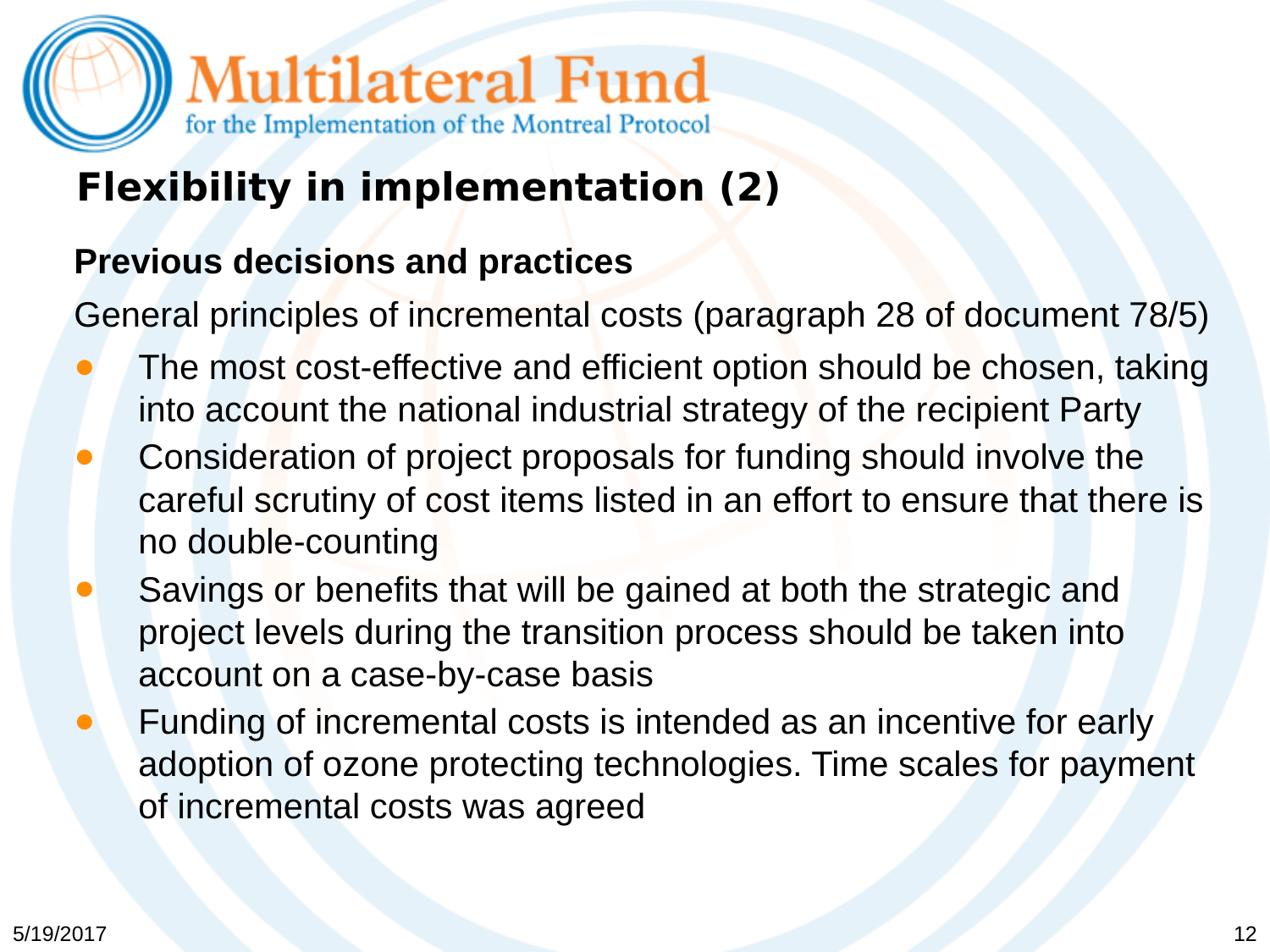

# Flexibility in implementation (2)
Previous decisions and practices
General principles of incremental costs (paragraph 28 of document 78/5)
The most cost-effective and efficient option should be chosen, taking into account the national industrial strategy of the recipient Party
Consideration of project proposals for funding should involve the careful scrutiny of cost items listed in an effort to ensure that there is no double-counting
Savings or benefits that will be gained at both the strategic and project levels during the transition process should be taken into account on a case-by-case basis
Funding of incremental costs is intended as an incentive for early adoption of ozone protecting technologies. Time scales for payment of incremental costs was agreed

5/19/2017
12